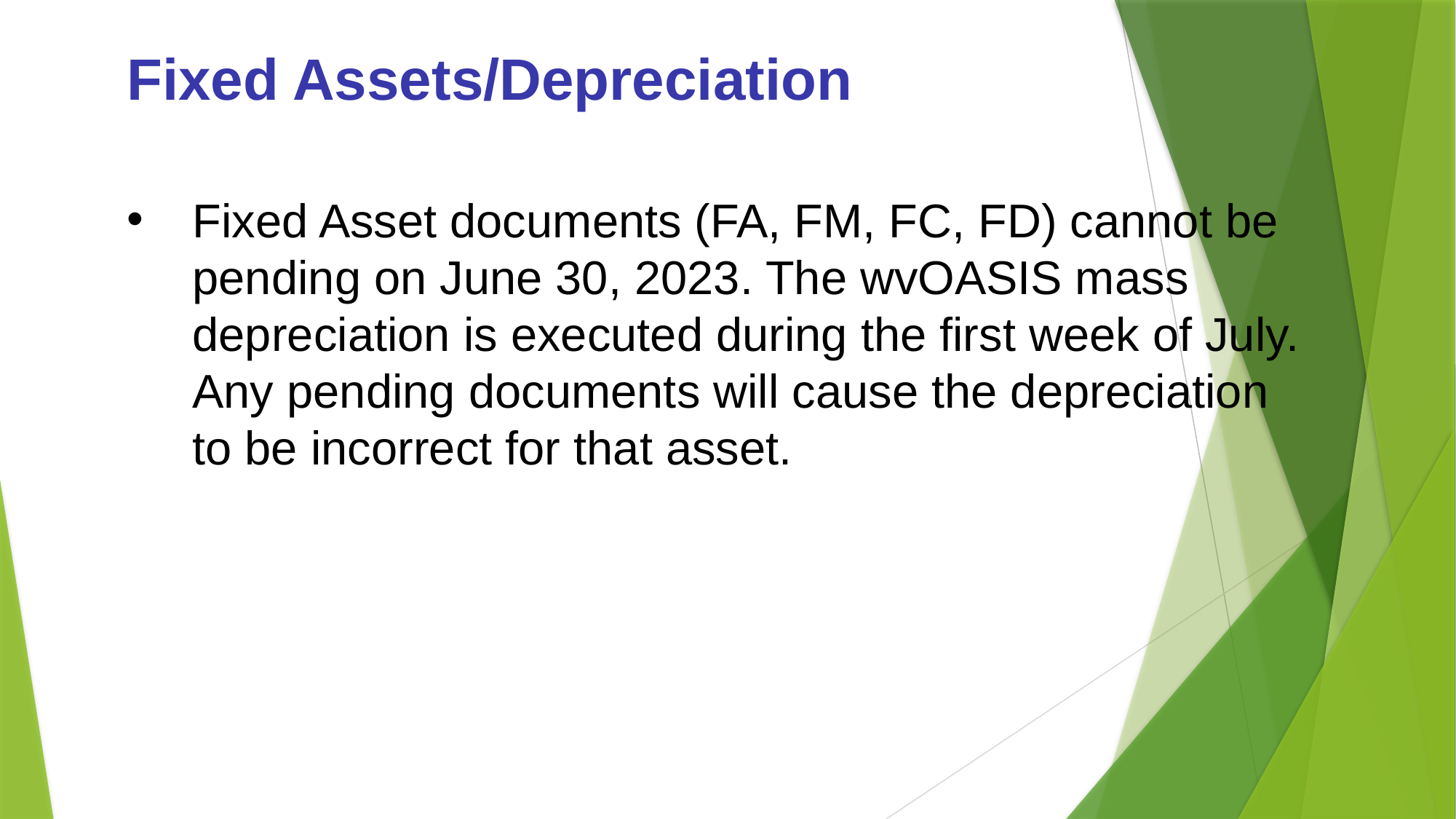

Fixed Assets/Depreciation

Fixed Asset documents (FA, FM, FC, FD) cannot be pending on June 30, 2023. The wvOASIS mass depreciation is executed during the first week of July. Any pending documents will cause the depreciation to be incorrect for that asset.